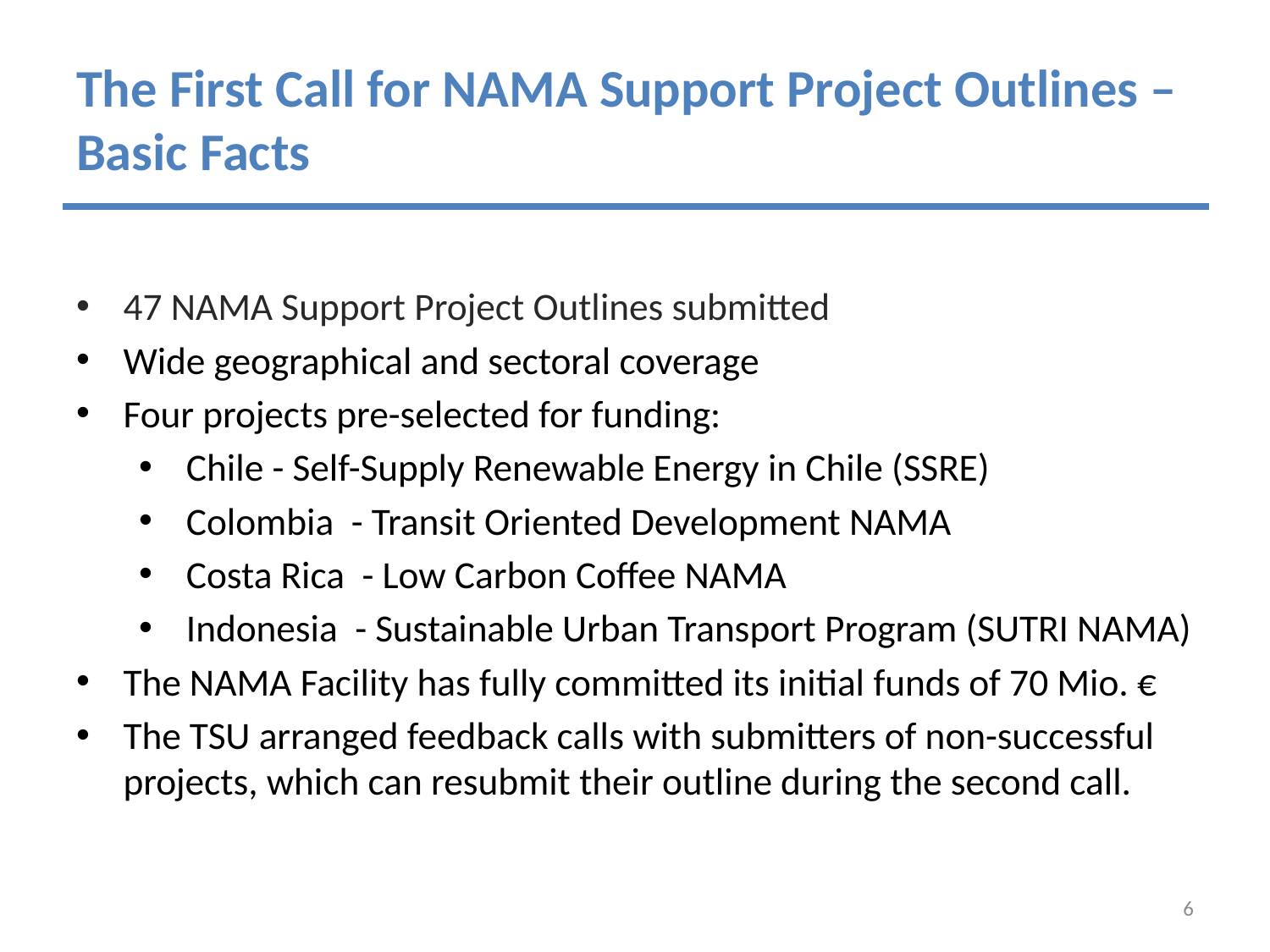

# The First Call for NAMA Support Project Outlines – Basic Facts

47 NAMA Support Project Outlines submitted
Wide geographical and sectoral coverage
Four projects pre-selected for funding:
Chile - Self-Supply Renewable Energy in Chile (SSRE)
Colombia  - Transit Oriented Development NAMA
Costa Rica  - Low Carbon Coffee NAMA
Indonesia  - Sustainable Urban Transport Program (SUTRI NAMA)
The NAMA Facility has fully committed its initial funds of 70 Mio. €
The TSU arranged feedback calls with submitters of non-successful projects, which can resubmit their outline during the second call.
6